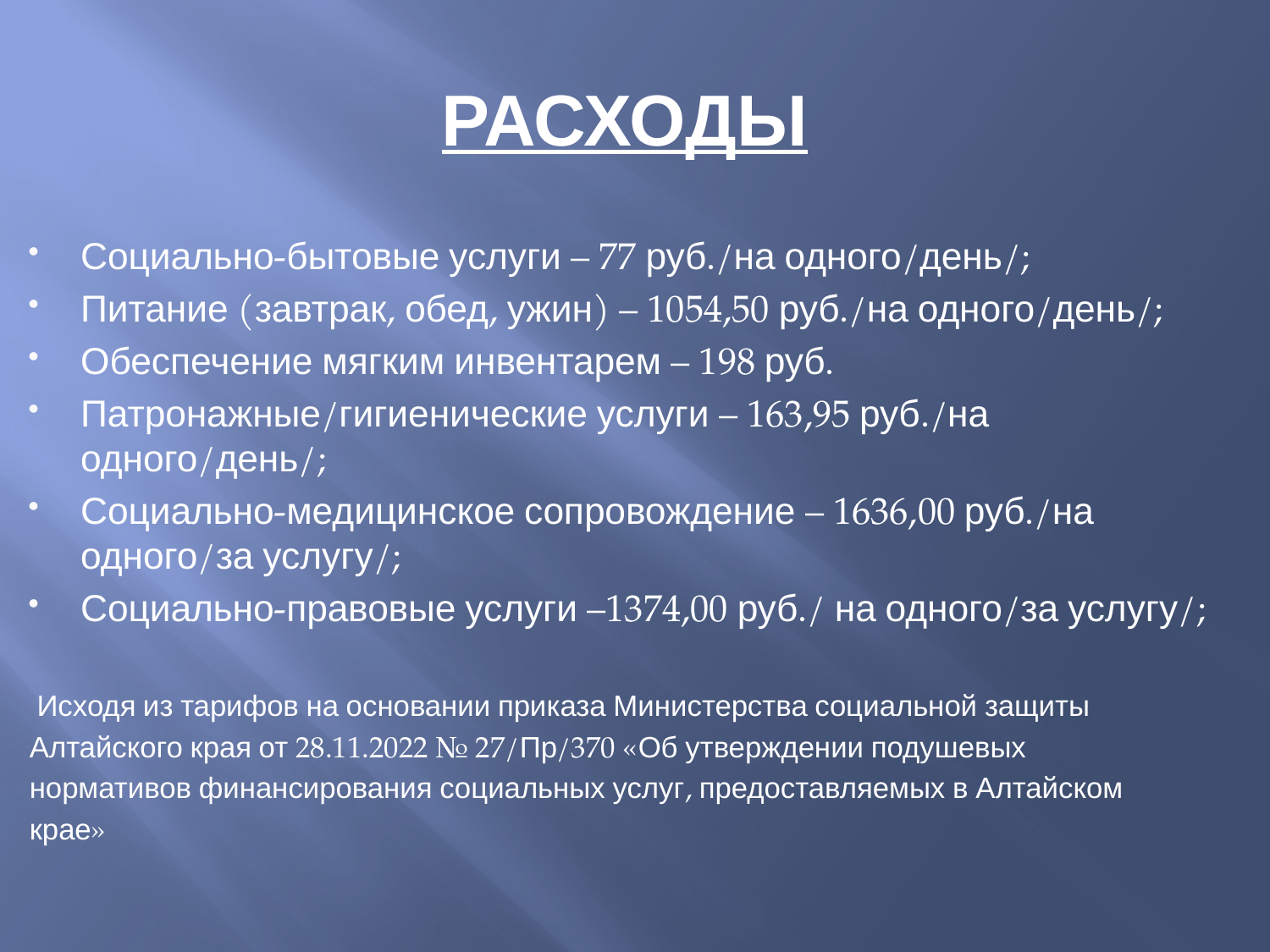

# РАСХОДЫ
Социально-бытовые услуги – 77 руб./на одного/день/;
Питание (завтрак, обед, ужин) – 1054,50 руб./на одного/день/;
Обеспечение мягким инвентарем – 198 руб.
Патронажные/гигиенические услуги – 163,95 руб./на одного/день/;
Социально-медицинское сопровождение – 1636,00 руб./на одного/за услугу/;
Социально-правовые услуги –1374,00 руб./ на одного/за услугу/;

 Исходя из тарифов на основании приказа Министерства социальной защиты
Алтайского края от 28.11.2022 № 27/Пр/370 «Об утверждении подушевых
нормативов финансирования социальных услуг, предоставляемых в Алтайском
крае»